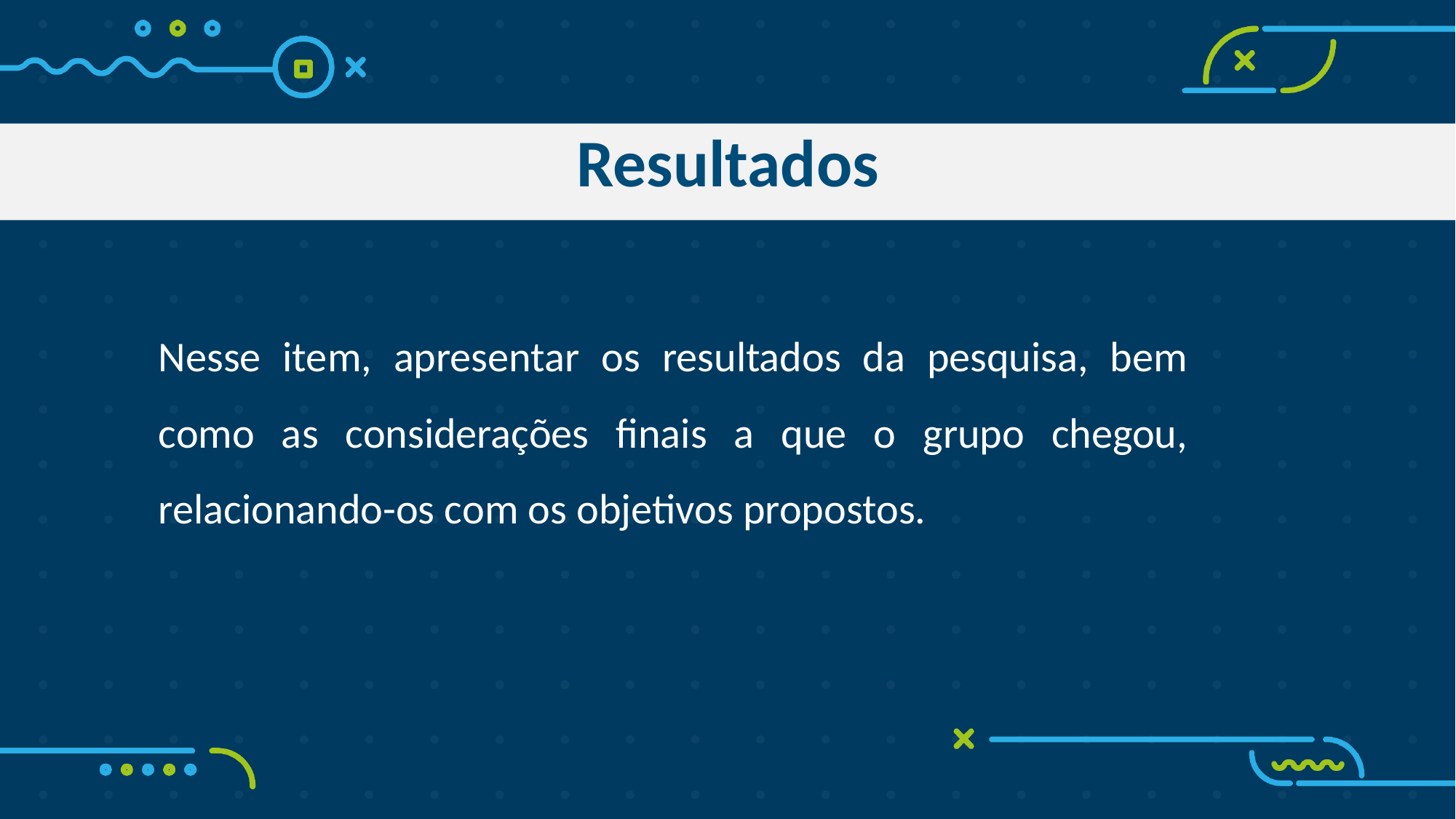

Resultados
Nesse item, apresentar os resultados da pesquisa, bem como as considerações finais a que o grupo chegou, relacionando-os com os objetivos propostos.